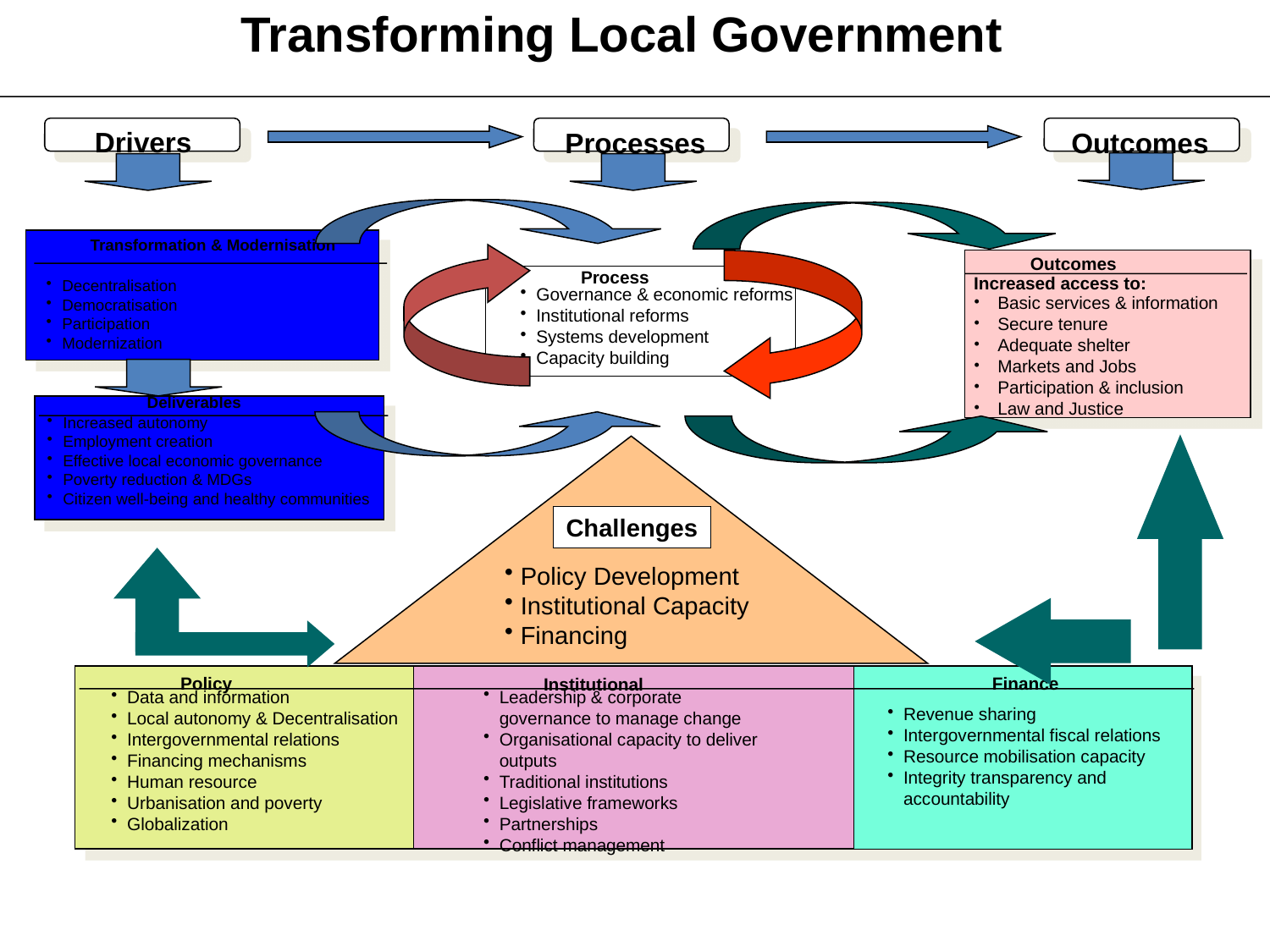

Transforming Local Government

Drivers

Processes
Outcomes

Transformation & Modernisation

 Outcomes

Decentralisation
Democratisation
Participation
Modernization

Governance & economic reforms
Institutional reforms
Systems development
Capacity building

Process

Increased access to:
Basic services & information
Secure tenure
Adequate shelter
Markets and Jobs
Participation & inclusion
Law and Justice

Deliverables

Increased autonomy
Employment creation
Effective local economic governance
Poverty reduction & MDGs
Citizen well-being and healthy communities

Challenges

Policy Development
Institutional Capacity
Financing

Policy
Finance

Institutional

Revenue sharing
Intergovernmental fiscal relations
Resource mobilisation capacity
Integrity transparency and accountability

Leadership & corporate governance to manage change
Organisational capacity to deliver outputs
Traditional institutions
Legislative frameworks
Partnerships
Conflict management

Data and information
Local autonomy & Decentralisation
Intergovernmental relations
Financing mechanisms
Human resource
Urbanisation and poverty
Globalization